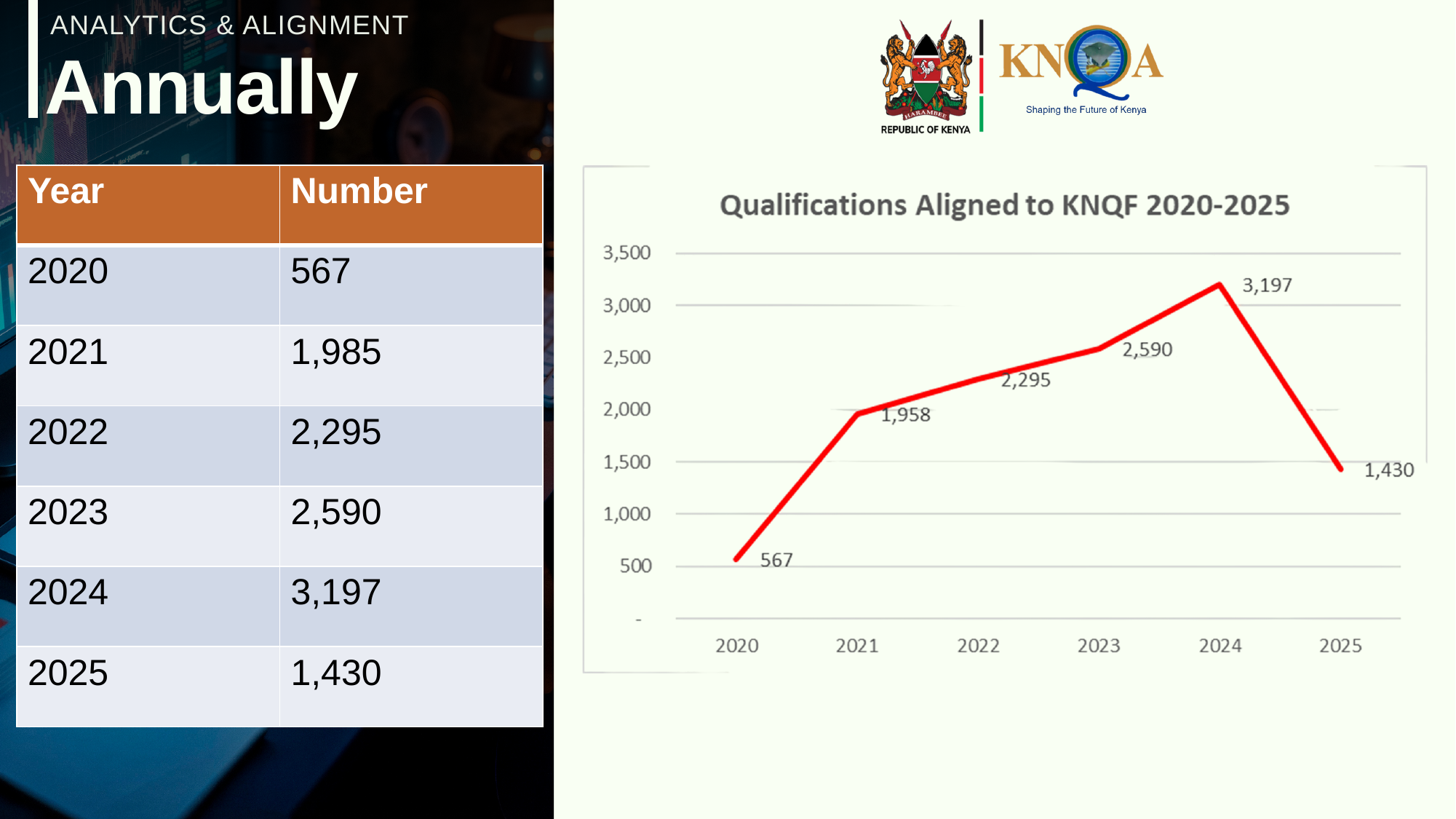

ANALYTICS & ALIGNMENT
Annually
| Year | Number |
| --- | --- |
| 2020 | 567 |
| 2021 | 1,985 |
| 2022 | 2,295 |
| 2023 | 2,590 |
| 2024 | 3,197 |
| 2025 | 1,430 |